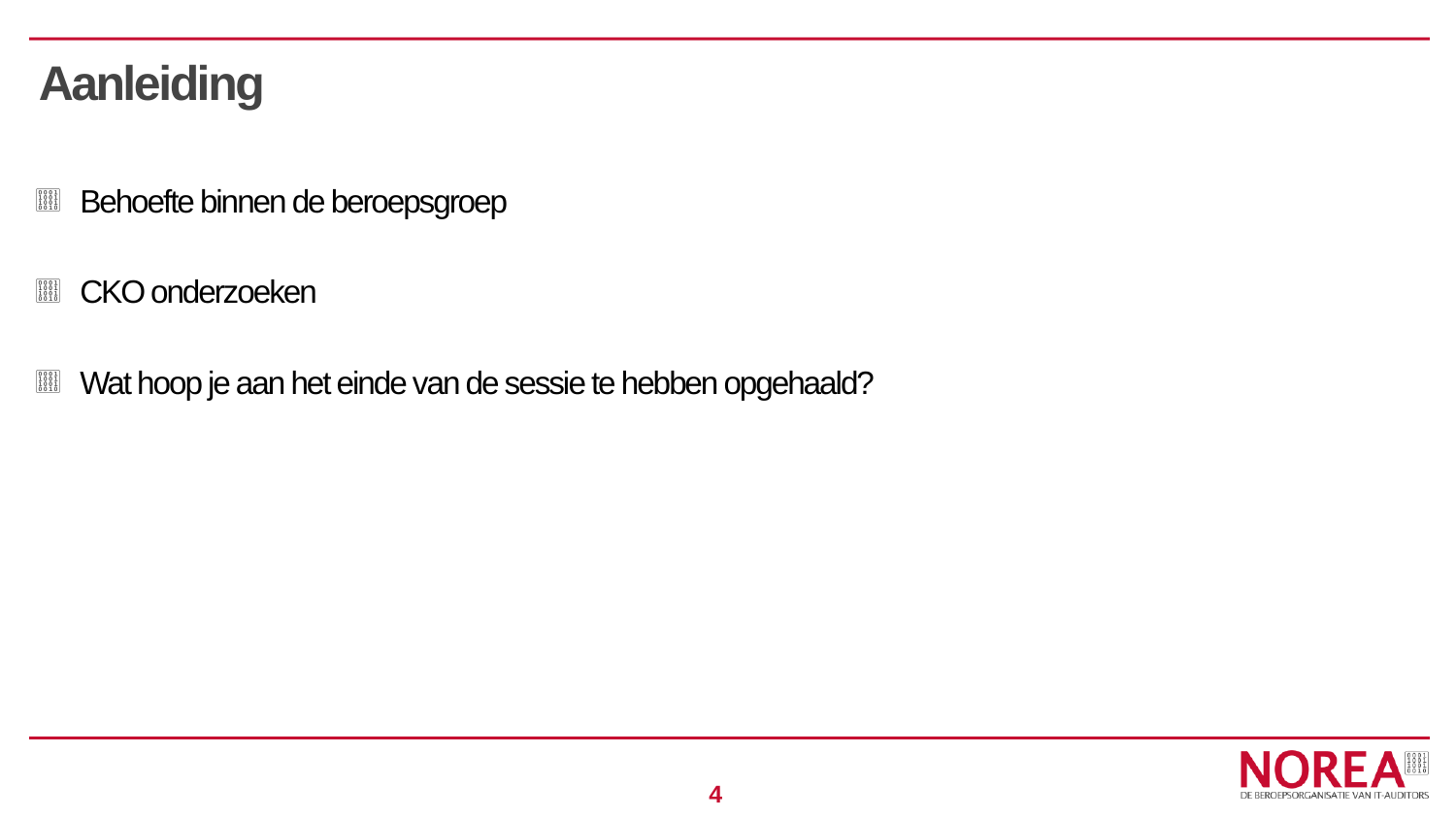

# Aanleiding
Behoefte binnen de beroepsgroep

CKO onderzoeken

Wat hoop je aan het einde van de sessie te hebben opgehaald?